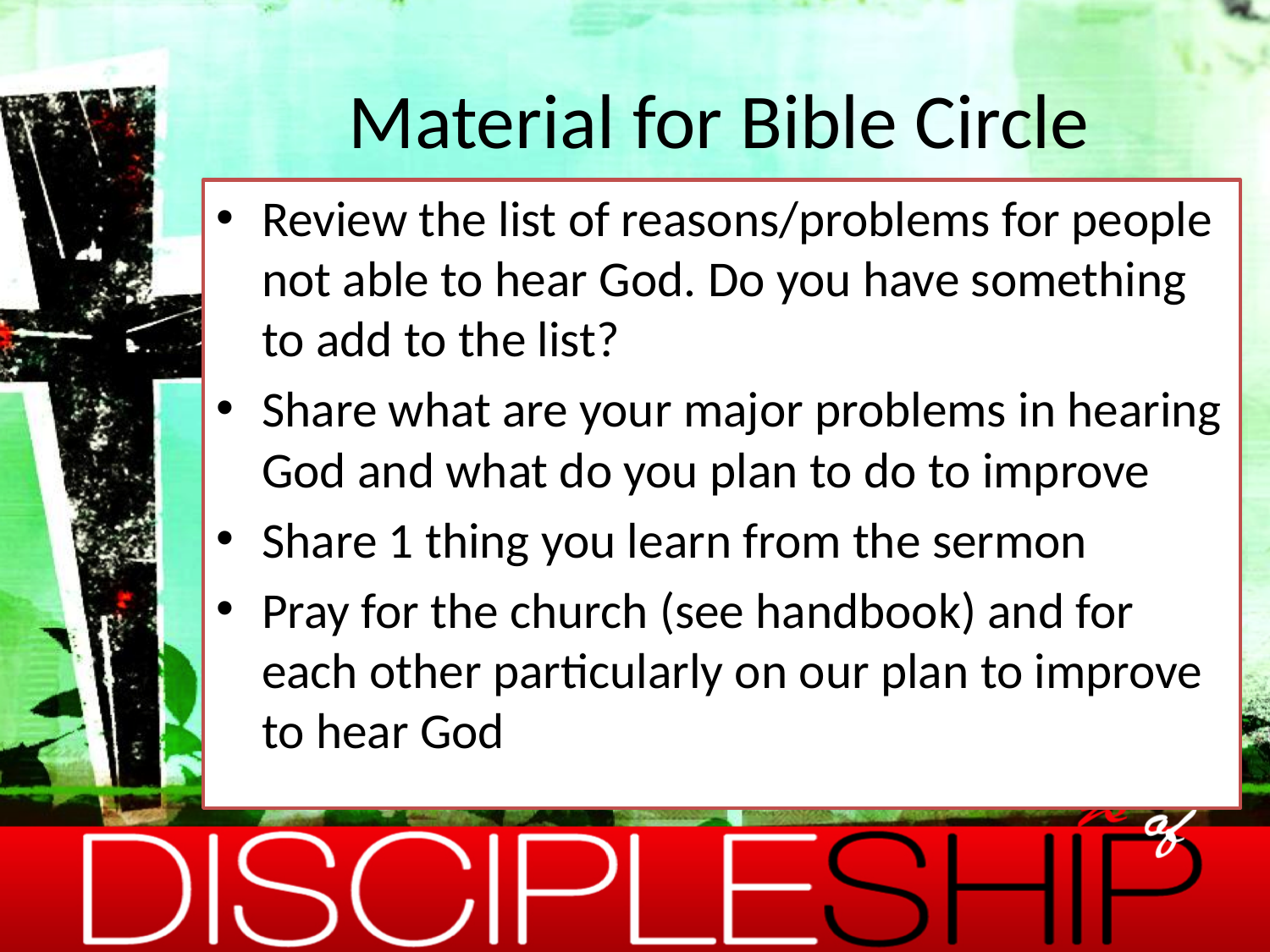

# Material for Bible Circle
Review the list of reasons/problems for people not able to hear God. Do you have something to add to the list?
Share what are your major problems in hearing God and what do you plan to do to improve
Share 1 thing you learn from the sermon
Pray for the church (see handbook) and for each other particularly on our plan to improve to hear God